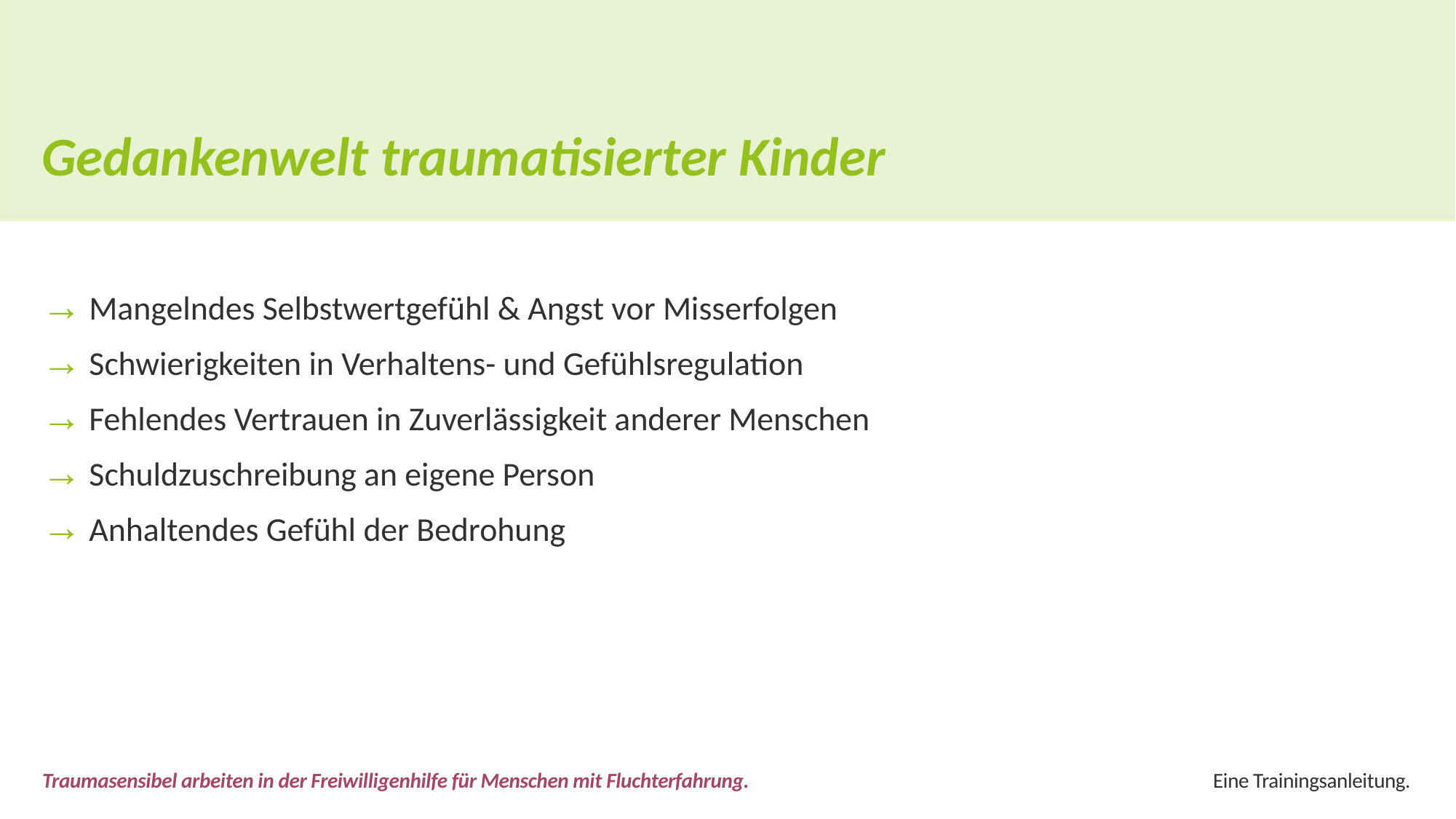

# Gedankenwelt traumatisierter Kinder
 Mangelndes Selbstwertgefühl & Angst vor Misserfolgen
 Schwierigkeiten in Verhaltens- und Gefühlsregulation
 Fehlendes Vertrauen in Zuverlässigkeit anderer Menschen
 Schuldzuschreibung an eigene Person
 Anhaltendes Gefühl der Bedrohung